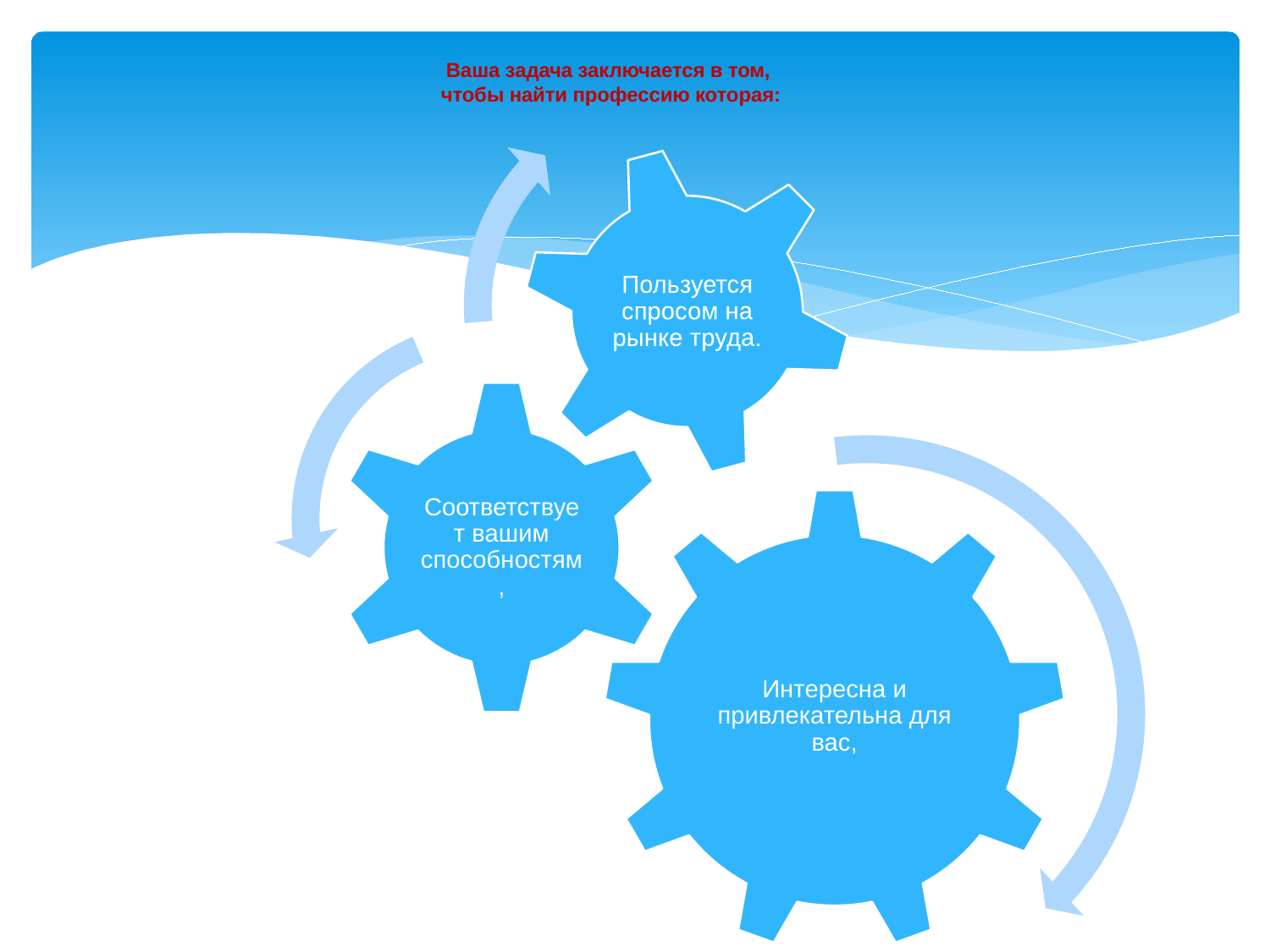

# Ваша задача заключается в том, чтобы найти профессию которая:
Интересна и привлекательна для вас,
Соответствует вашим способностям,
Пользуется спросом на рынке труда.